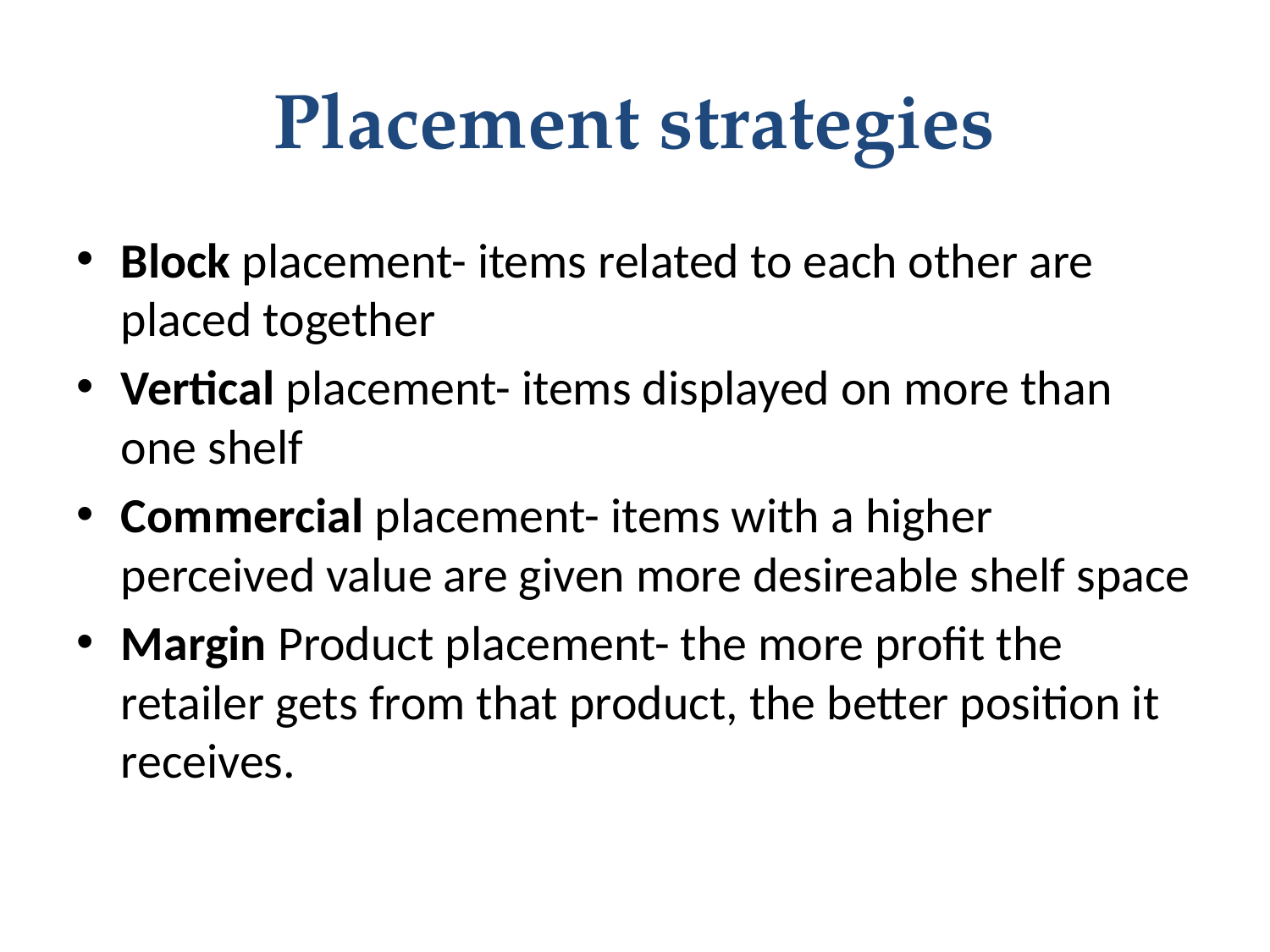

# Placement strategies
Block placement- items related to each other are placed together
Vertical placement- items displayed on more than one shelf
Commercial placement- items with a higher perceived value are given more desireable shelf space
Margin Product placement- the more profit the retailer gets from that product, the better position it receives.